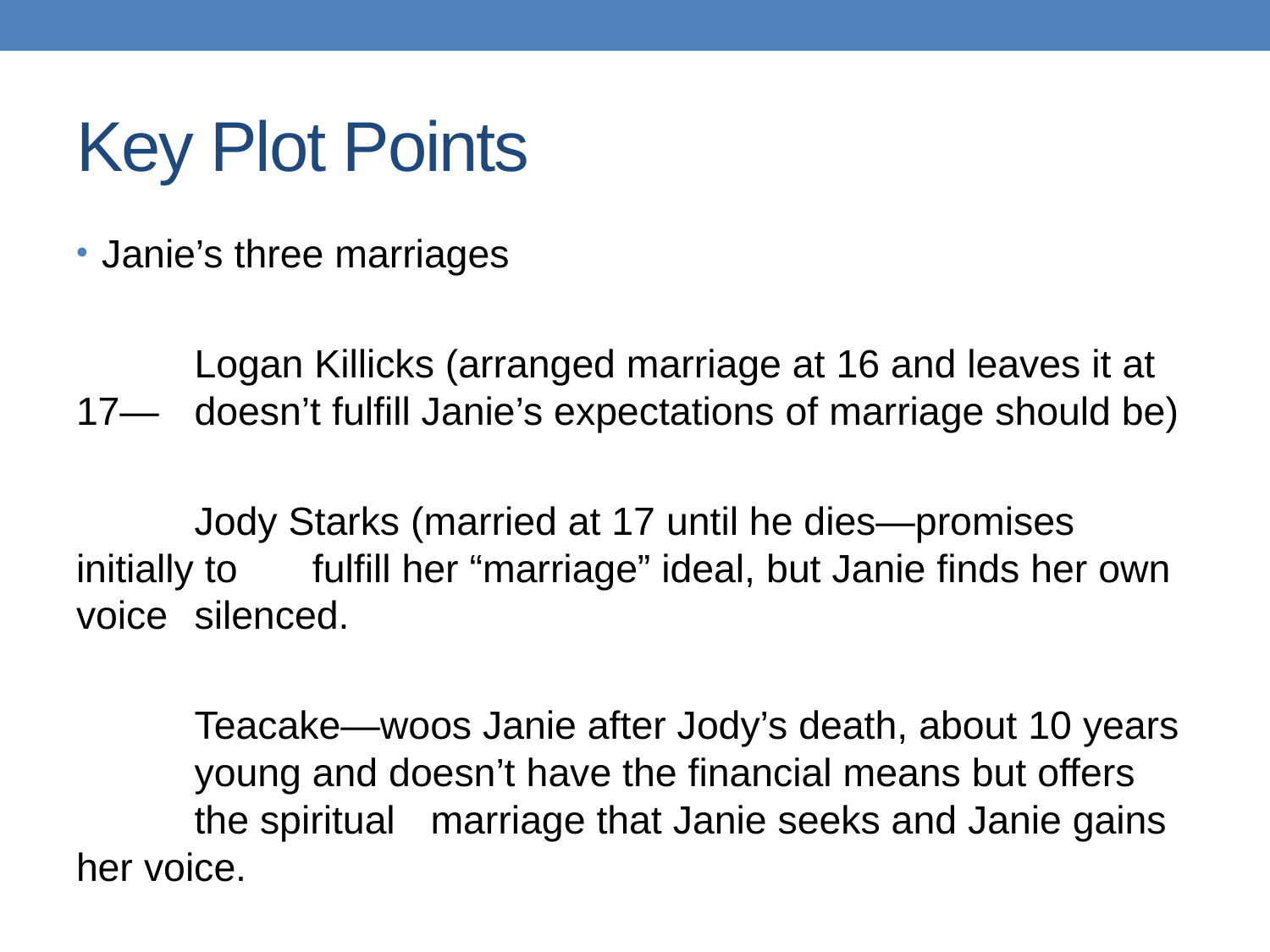

# Key Plot Points
Janie’s three marriages

	Logan Killicks (arranged marriage at 16 and leaves it at 17—	doesn’t fulfill Janie’s expectations of marriage should be)

	Jody Starks (married at 17 until he dies—promises initially to 	fulfill her “marriage” ideal, but Janie finds her own voice 	silenced.

	Teacake—woos Janie after Jody’s death, about 10 years 	young 	and doesn’t have the financial means but offers 	the spiritual 	marriage that Janie seeks and Janie gains her voice.